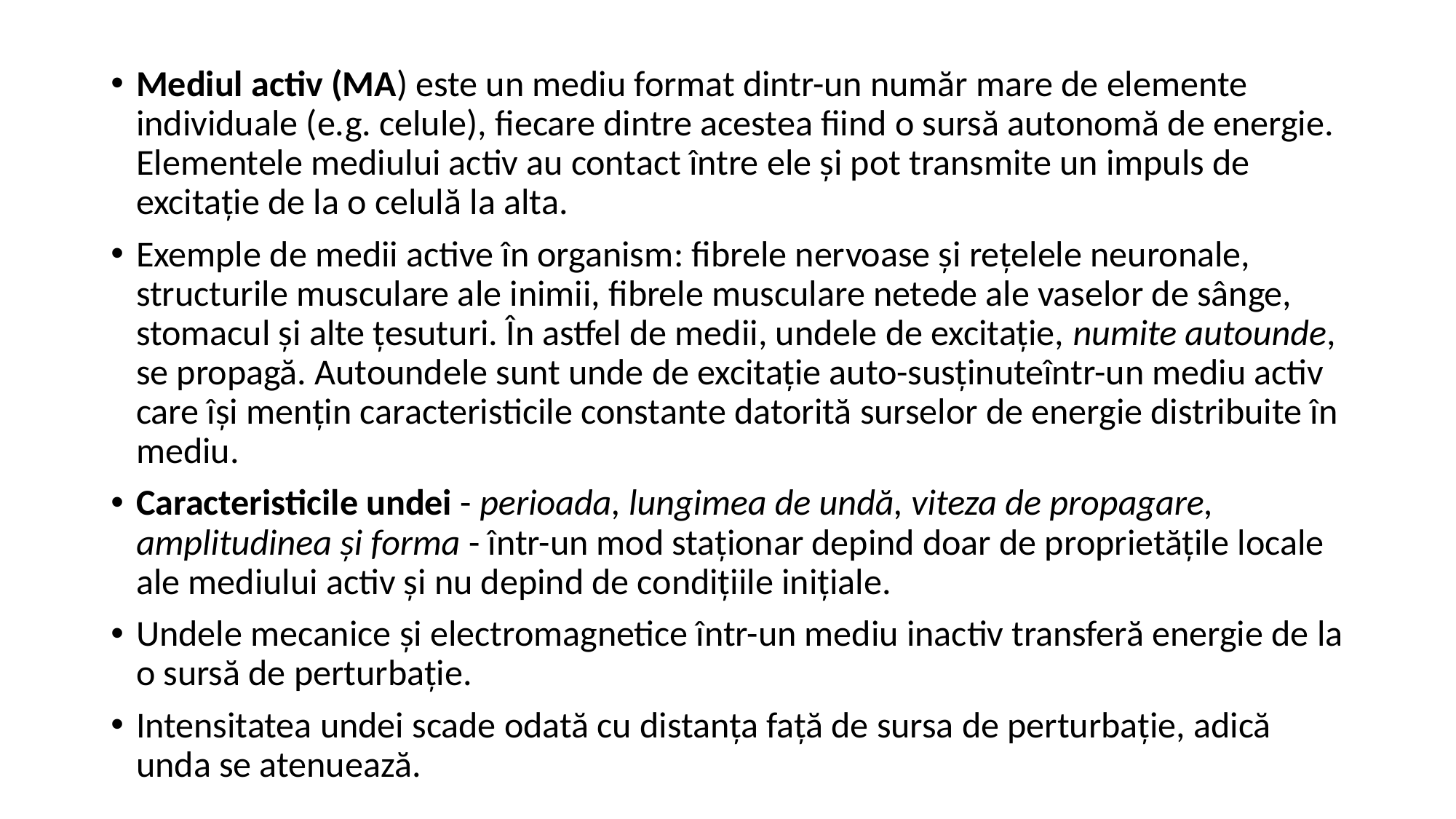

Mediul activ (MA) este un mediu format dintr-un număr mare de elemente individuale (e.g. celule), fiecare dintre acestea fiind o sursă autonomă de energie. Elementele mediului activ au contact între ele și pot transmite un impuls de excitație de la o celulă la alta.
Exemple de medii active în organism: fibrele nervoase și rețelele neuronale, structurile musculare ale inimii, fibrele musculare netede ale vaselor de sânge, stomacul și alte țesuturi. În astfel de medii, undele de excitație, numite autounde, se propagă. Autoundele sunt unde de excitație auto-susținuteîntr-un mediu activ care își mențin caracteristicile constante datorită surselor de energie distribuite în mediu.
Caracteristicile undei - perioada, lungimea de undă, viteza de propagare, amplitudinea și forma - într-un mod staționar depind doar de proprietățile locale ale mediului activ și nu depind de condițiile inițiale.
Undele mecanice și electromagnetice într-un mediu inactiv transferă energie de la o sursă de perturbație.
Intensitatea undei scade odată cu distanța față de sursa de perturbație, adică unda se atenuează.